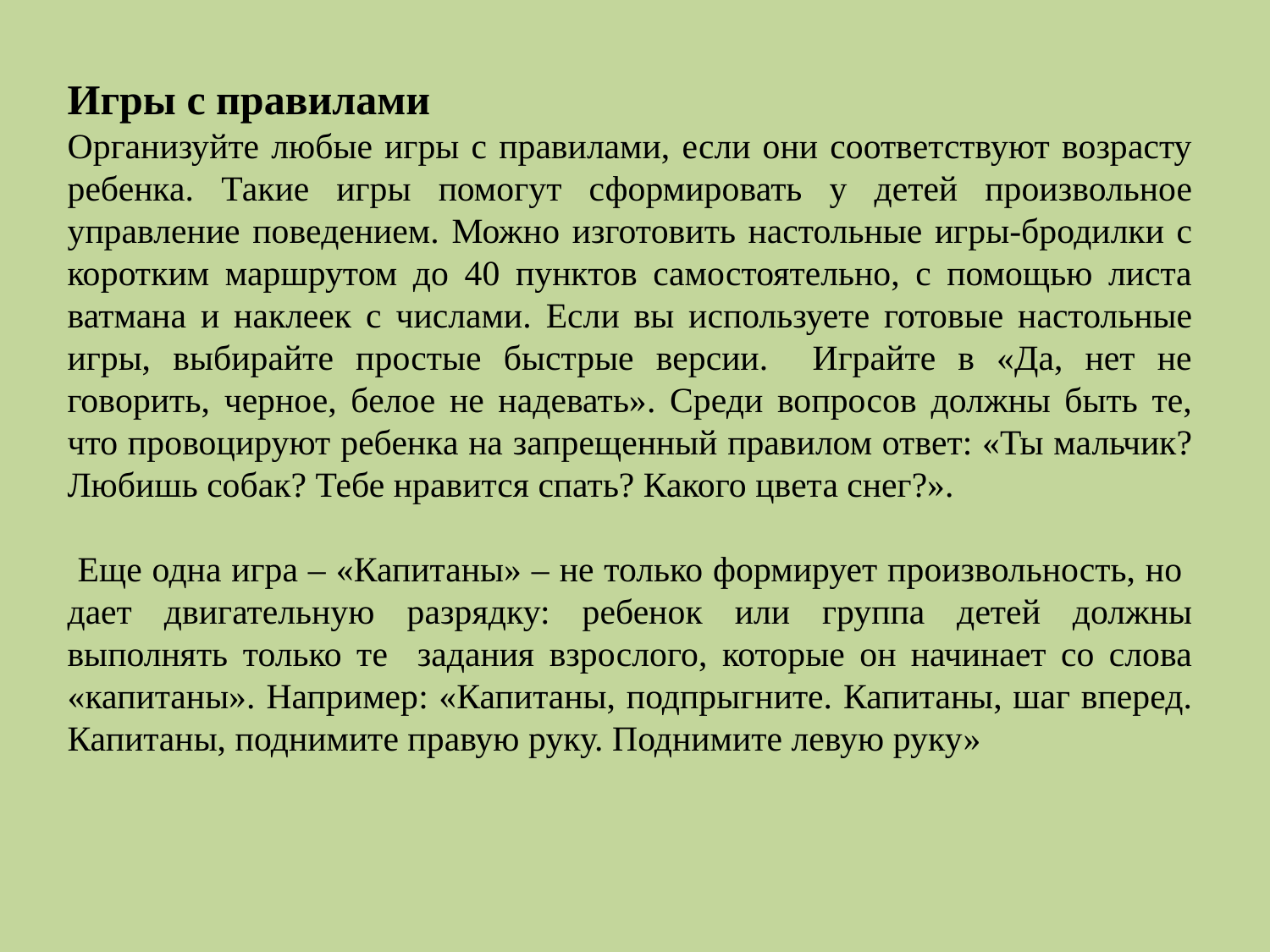

Игры с правилами
Организуйте любые игры с правилами, если они соответствуют возрасту ребенка. Такие игры помогут сформировать у детей произвольное управление поведением. Можно изготовить настольные игры-бродилки с коротким маршрутом до 40 пунктов самостоятельно, с помощью листа ватмана и наклеек с числами. Если вы используете готовые настольные игры, выбирайте простые быстрые версии.  Играйте в «Да, нет не говорить, черное, белое не надевать». Среди вопросов должны быть те, что провоцируют ребенка на запрещенный правилом ответ: «Ты мальчик? Любишь собак? Тебе нравится спать? Какого цвета снег?».

 Еще одна игра – «Капитаны» – не только формирует произвольность, но  дает двигательную разрядку: ребенок или группа детей должны выполнять только те  задания взрослого, которые он начинает со слова «капитаны». Например: «Капитаны, подпрыгните. Капитаны, шаг вперед. Капитаны, поднимите правую руку. Поднимите левую руку»